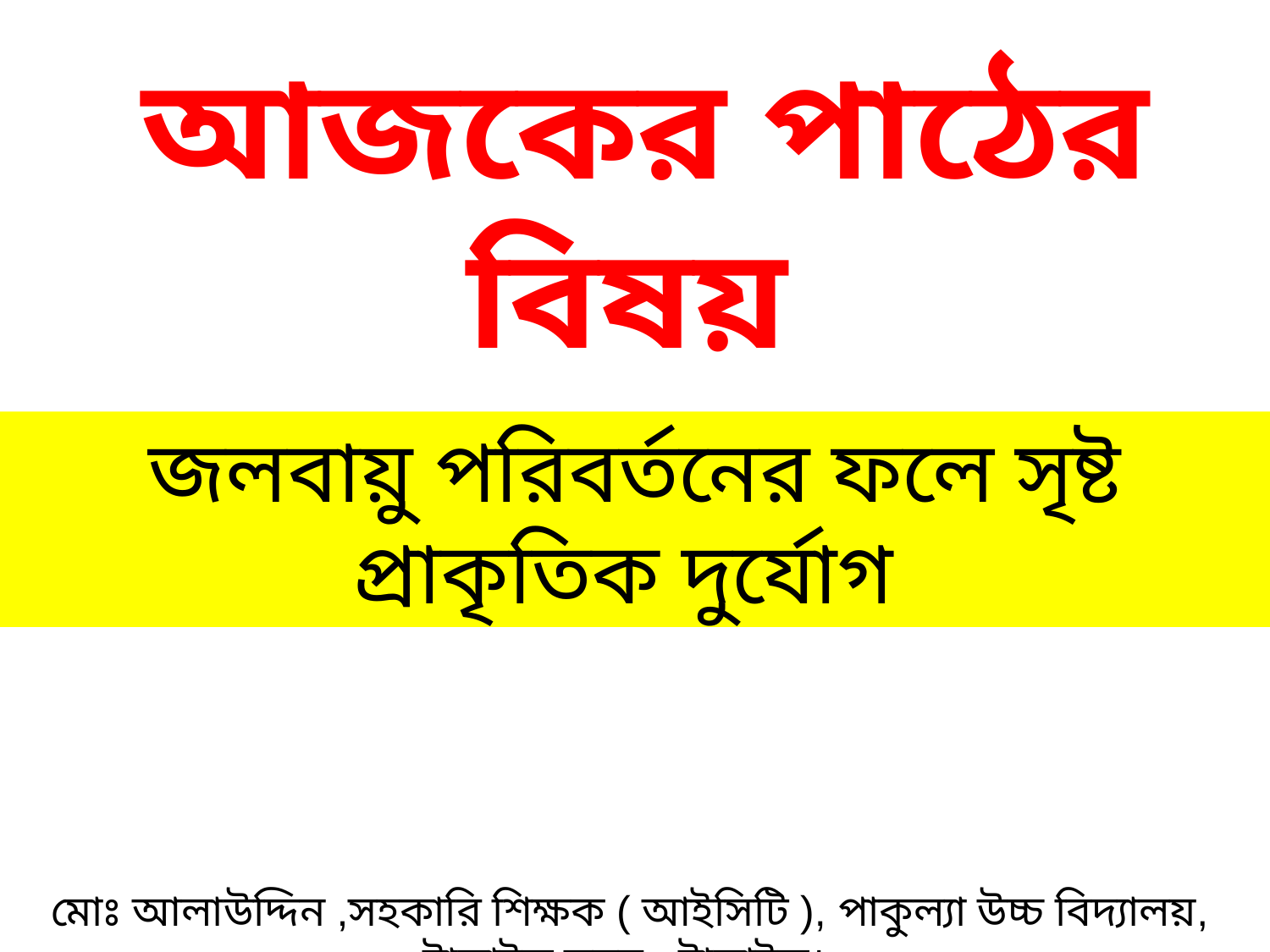

আজকের পাঠের বিষয়
জলবায়ু পরিবর্তনের ফলে সৃষ্ট প্রাকৃতিক দুর্যোগ